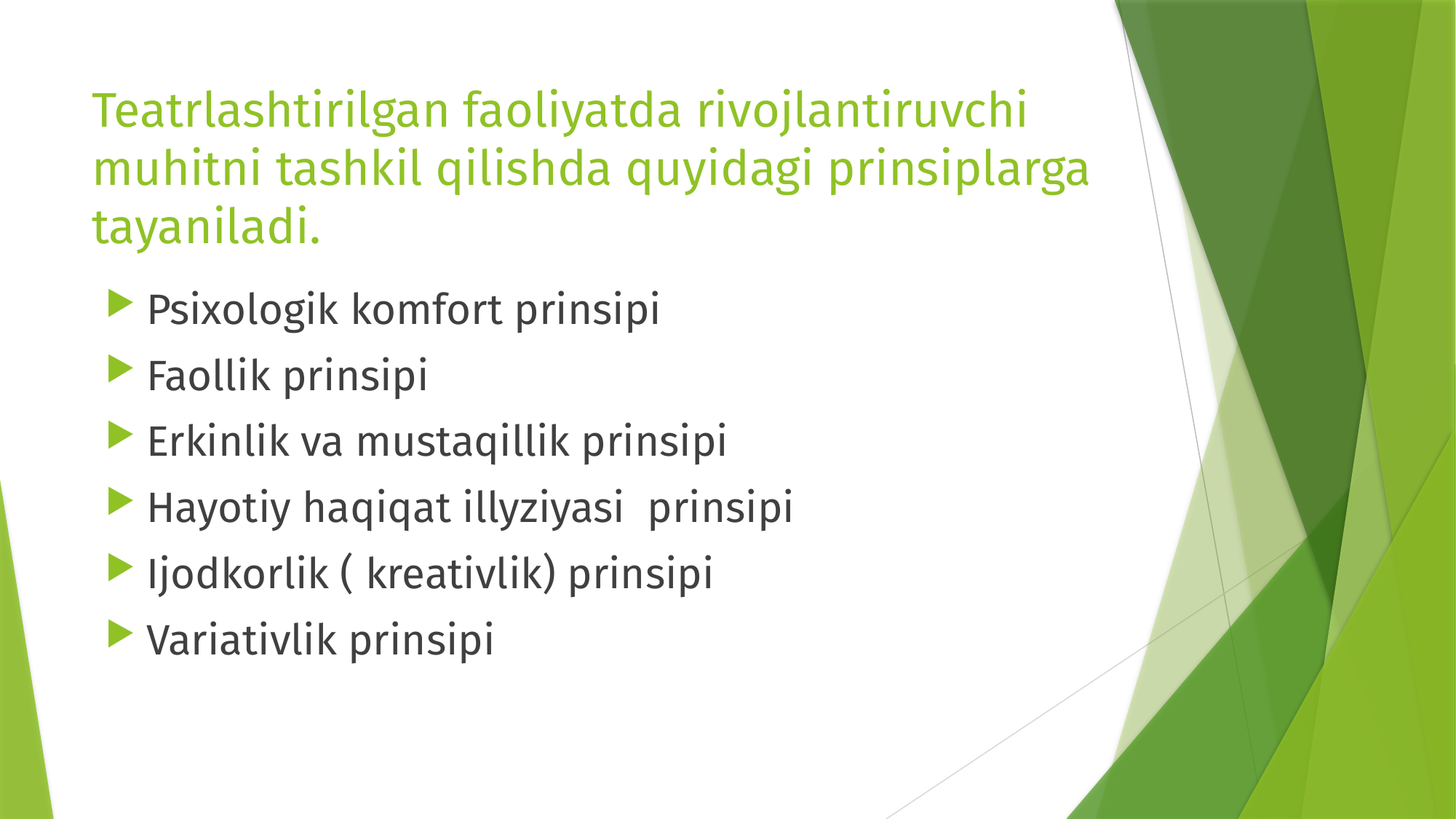

# Teatrlashtirilgan faoliyatda rivojlantiruvchi muhitni tashkil qilishda quyidagi prinsiplarga tayaniladi.
Psixologik komfort prinsipi
Faollik prinsipi
Erkinlik va mustaqillik prinsipi
Hayotiy haqiqat illyziyasi  prinsipi
Ijodkorlik ( kreativlik) prinsipi
Variativlik prinsipi